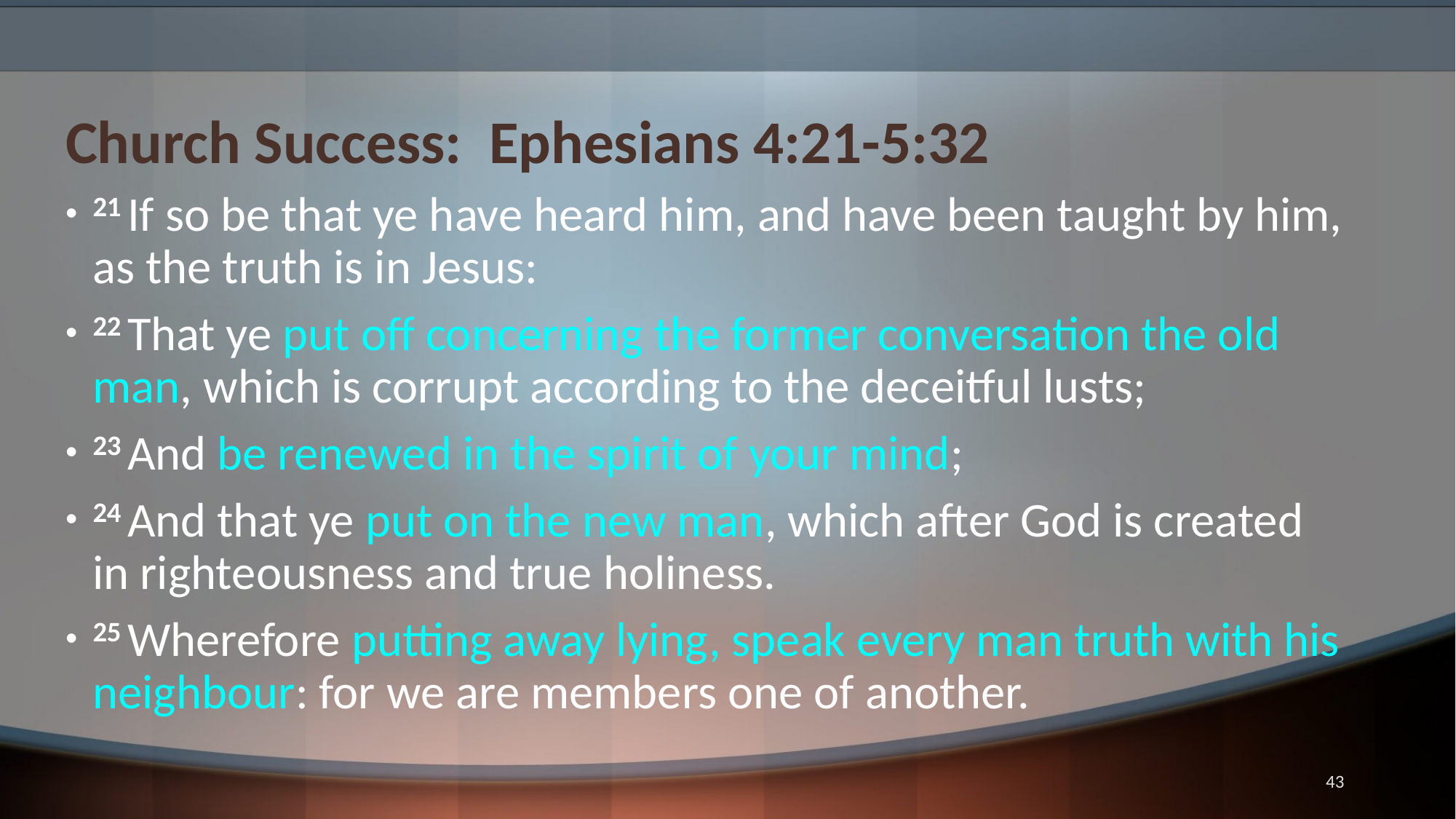

# Church Success:  Ephesians 4:21-5:32
21 If so be that ye have heard him, and have been taught by him, as the truth is in Jesus:
22 That ye put off concerning the former conversation the old man, which is corrupt according to the deceitful lusts;
23 And be renewed in the spirit of your mind;
24 And that ye put on the new man, which after God is created in righteousness and true holiness.
25 Wherefore putting away lying, speak every man truth with his neighbour: for we are members one of another.
43